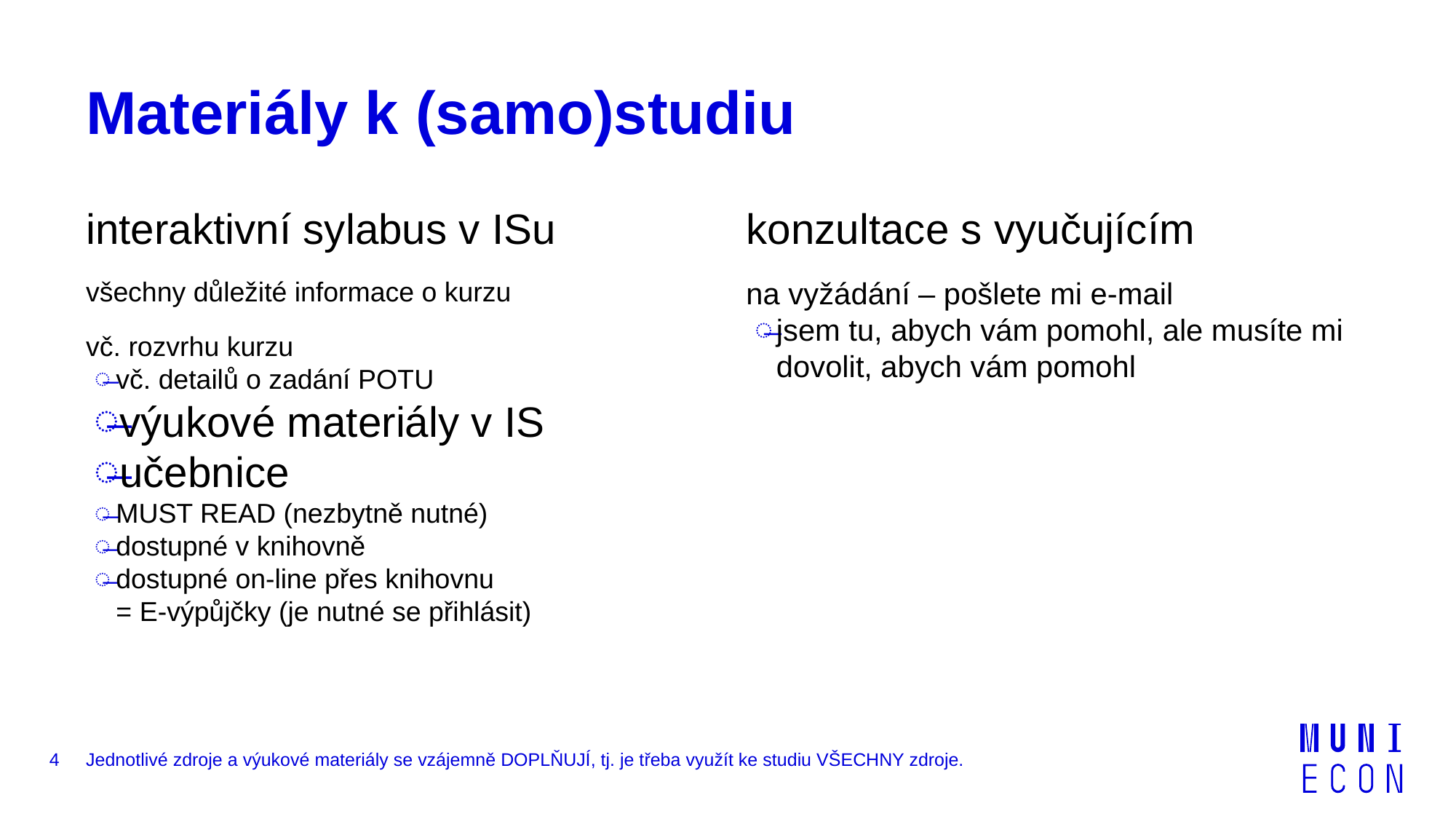

# Materiály k (samo)studiu

konzultace s vyučujícím
na vyžádání – pošlete mi e-mail
jsem tu, abych vám pomohl, ale musíte mi dovolit, abych vám pomohl
interaktivní sylabus v ISu
všechny důležité informace o kurzu
vč. rozvrhu kurzu
vč. detailů o zadání POTU
výukové materiály v IS
učebnice
MUST READ (nezbytně nutné)
dostupné v knihovně
dostupné on-line přes knihovnu
= E-výpůjčky (je nutné se přihlásit)
4
Jednotlivé zdroje a výukové materiály se vzájemně DOPLŇUJÍ, tj. je třeba využít ke studiu VŠECHNY zdroje.